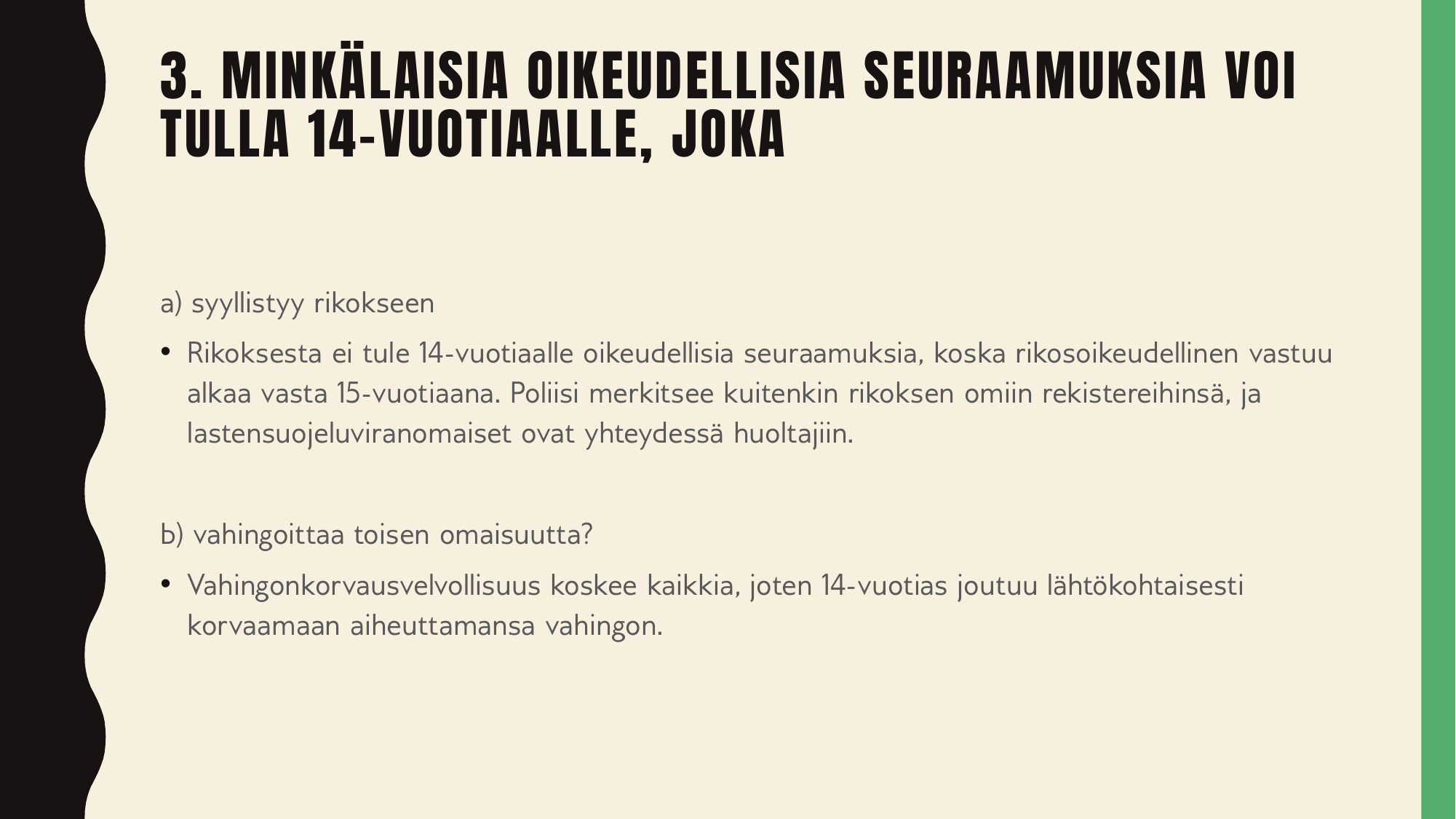

# 3. Minkälaisia oikeudellisia seuraamuksia voi tulla 14-vuotiaalle, joka
a) syyllistyy rikokseen
Rikoksesta ei tule 14-vuotiaalle oikeudellisia seuraamuksia, koska rikosoikeudellinen vastuu alkaa vasta 15-vuotiaana. Poliisi merkitsee kuitenkin rikoksen omiin rekistereihinsä, ja lastensuojeluviranomaiset ovat yhteydessä huoltajiin.

b) vahingoittaa toisen omaisuutta?
Vahingonkorvausvelvollisuus koskee kaikkia, joten 14-vuotias joutuu lähtökohtaisesti korvaamaan aiheuttamansa vahingon.